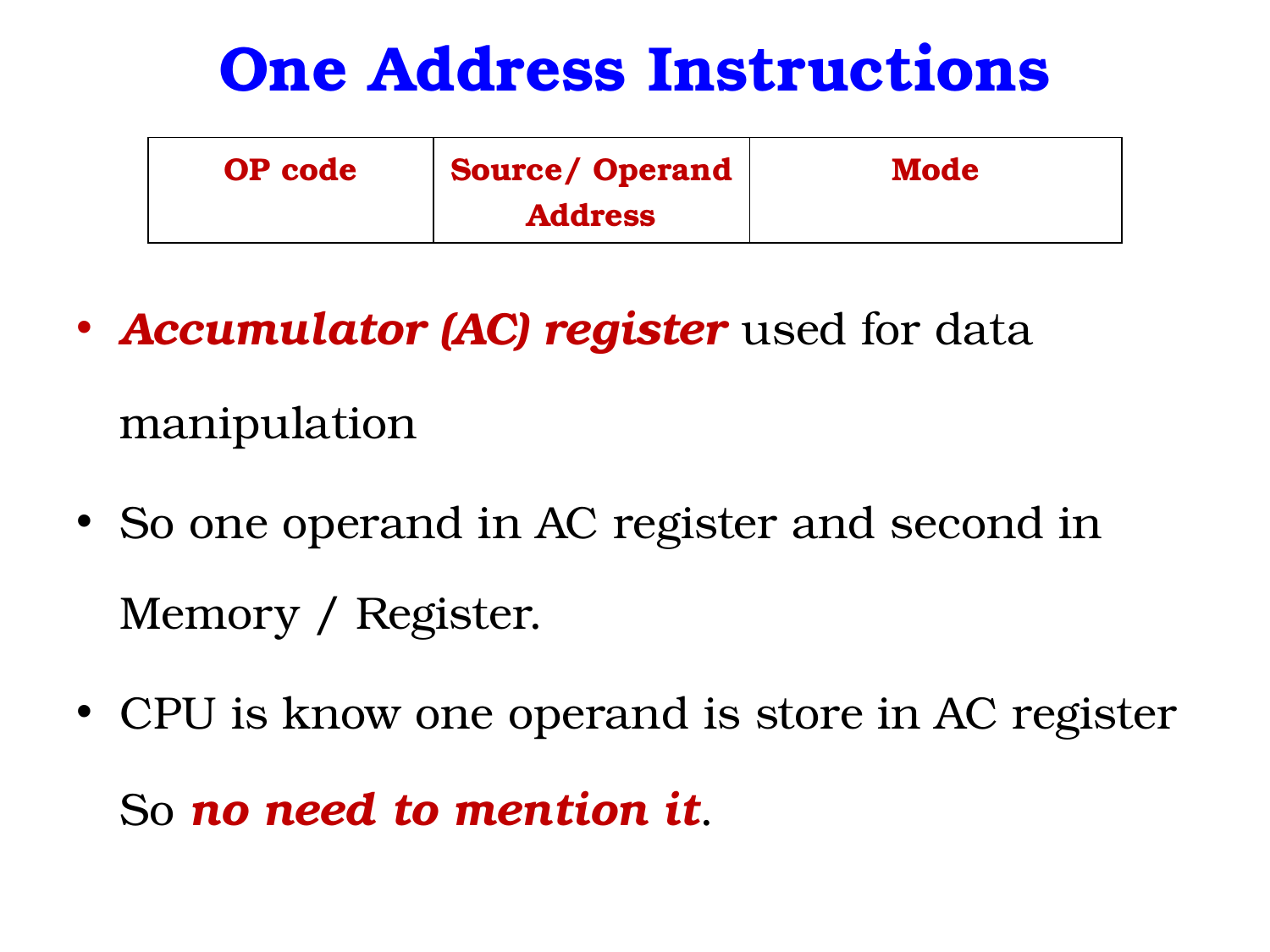

# One Address Instructions
| OP code | Source/ Operand Address | Mode |
| --- | --- | --- |
Accumulator (AC) register used for data manipulation
So one operand in AC register and second in Memory / Register.
CPU is know one operand is store in AC register So no need to mention it.